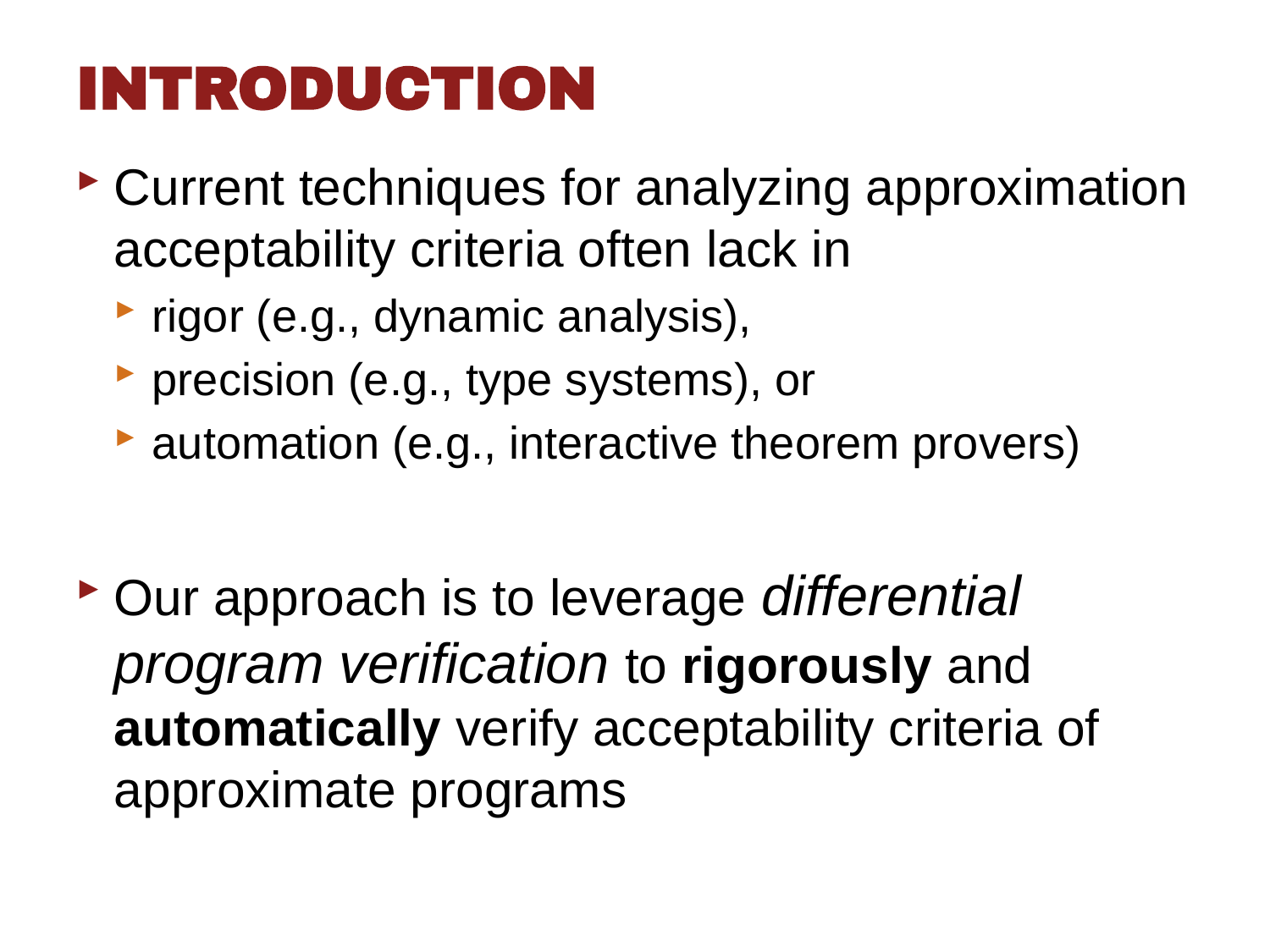

# INTRODUCTION
Current techniques for analyzing approximation acceptability criteria often lack in
rigor (e.g., dynamic analysis),
precision (e.g., type systems), or
automation (e.g., interactive theorem provers)

Our approach is to leverage differential program verification to rigorously and automatically verify acceptability criteria of approximate programs